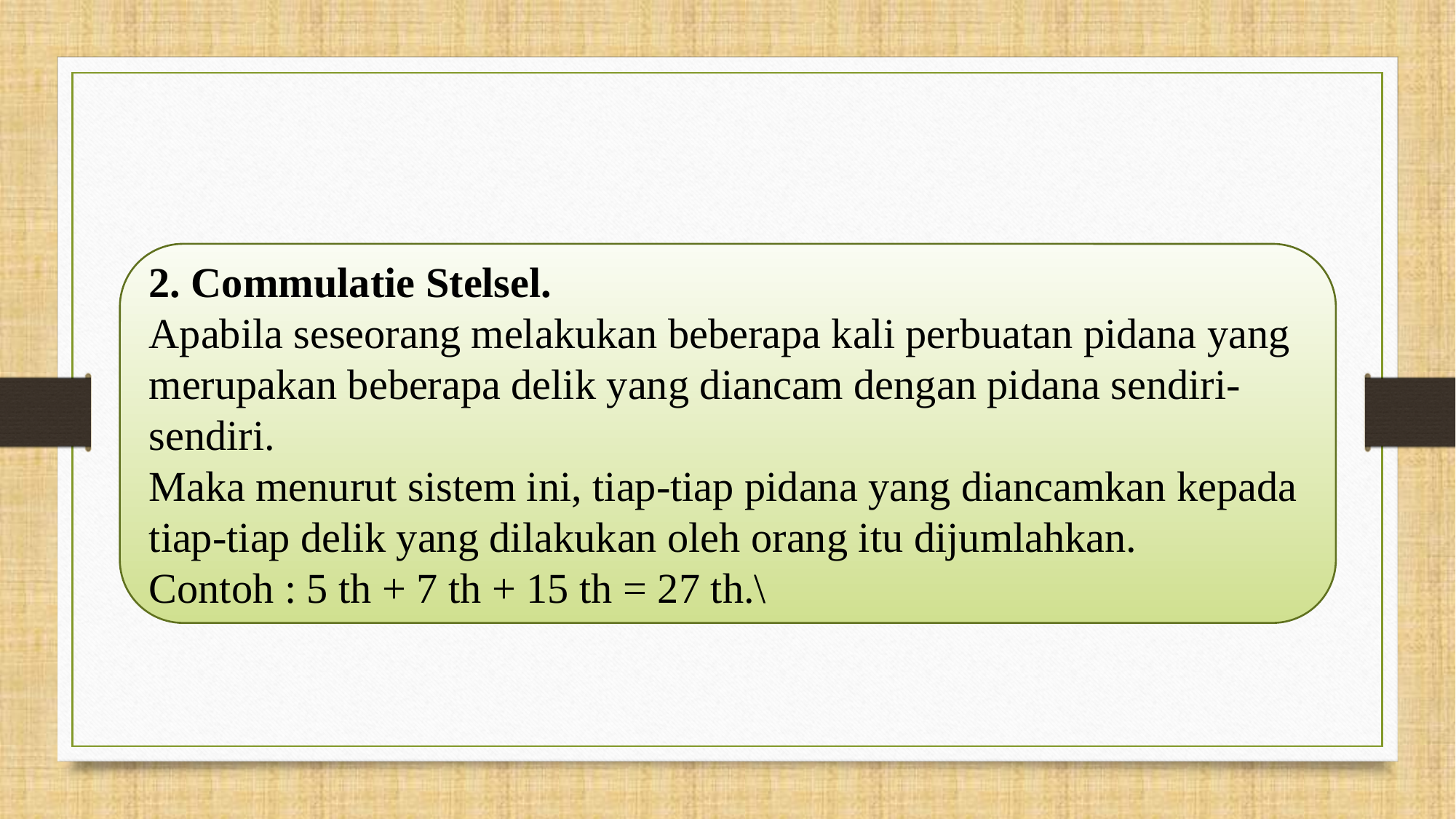

2. Commulatie Stelsel.
Apabila seseorang melakukan beberapa kali perbuatan pidana yang merupakan beberapa delik yang diancam dengan pidana sendiri-sendiri.
Maka menurut sistem ini, tiap-tiap pidana yang diancamkan kepada tiap-tiap delik yang dilakukan oleh orang itu dijumlahkan.
Contoh : 5 th + 7 th + 15 th = 27 th.\